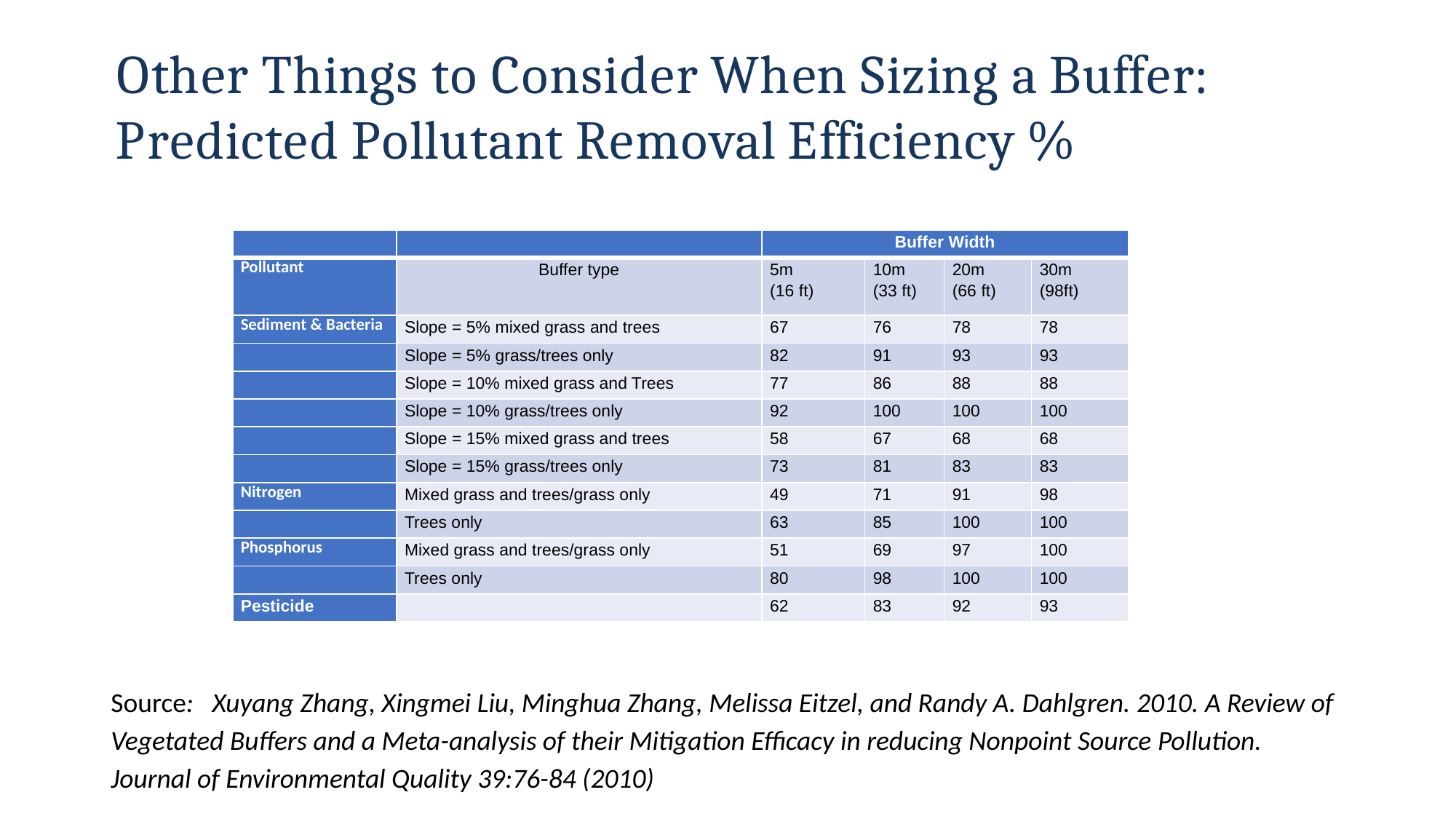

Other Things to Consider When Sizing a Buffer: Predicted Pollutant Removal Efficiency %
#
|  |  | Buffer Width |  |  |  |
| --- | --- | --- | --- | --- | --- |
| Pollutant | Buffer type | 5m (16 ft) | 10m (33 ft) | 20m (66 ft) | 30m (98ft) |
| Sediment & Bacteria | Slope = 5% mixed grass and trees | 67 | 76 | 78 | 78 |
|  | Slope = 5% grass/trees only | 82 | 91 | 93 | 93 |
|  | Slope = 10% mixed grass and Trees | 77 | 86 | 88 | 88 |
|  | Slope = 10% grass/trees only | 92 | 100 | 100 | 100 |
|  | Slope = 15% mixed grass and trees | 58 | 67 | 68 | 68 |
|  | Slope = 15% grass/trees only | 73 | 81 | 83 | 83 |
| Nitrogen | Mixed grass and trees/grass only | 49 | 71 | 91 | 98 |
|  | Trees only | 63 | 85 | 100 | 100 |
| Phosphorus | Mixed grass and trees/grass only | 51 | 69 | 97 | 100 |
|  | Trees only | 80 | 98 | 100 | 100 |
| Pesticide |  | 62 | 83 | 92 | 93 |
Source:   Xuyang Zhang, Xingmei Liu, Minghua Zhang, Melissa Eitzel, and Randy A. Dahlgren. 2010. A Review of Vegetated Buffers and a Meta-analysis of their Mitigation Efficacy in reducing Nonpoint Source Pollution.  Journal of Environmental Quality 39:76-84 (2010)